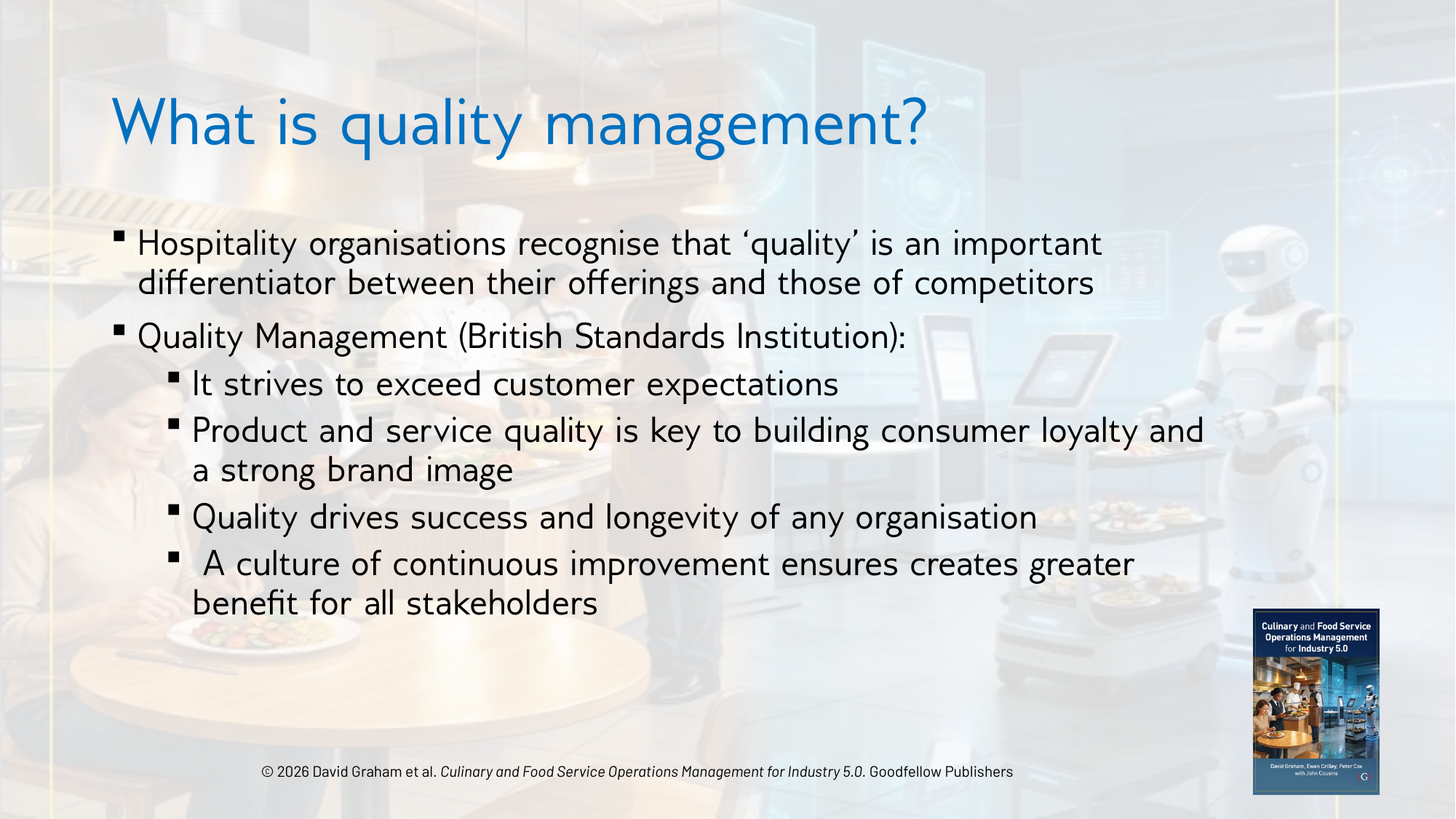

# What is quality management?
Hospitality organisations recognise that ‘quality’ is an important differentiator between their offerings and those of competitors
Quality Management (British Standards Institution):
It strives to exceed customer expectations
Product and service quality is key to building consumer loyalty and a strong brand image
Quality drives success and longevity of any organisation
 A culture of continuous improvement ensures creates greater     benefit for all stakeholders
© 2026 David Graham et al. Culinary and Food Service Operations Management for Industry 5.0. Goodfellow Publishers